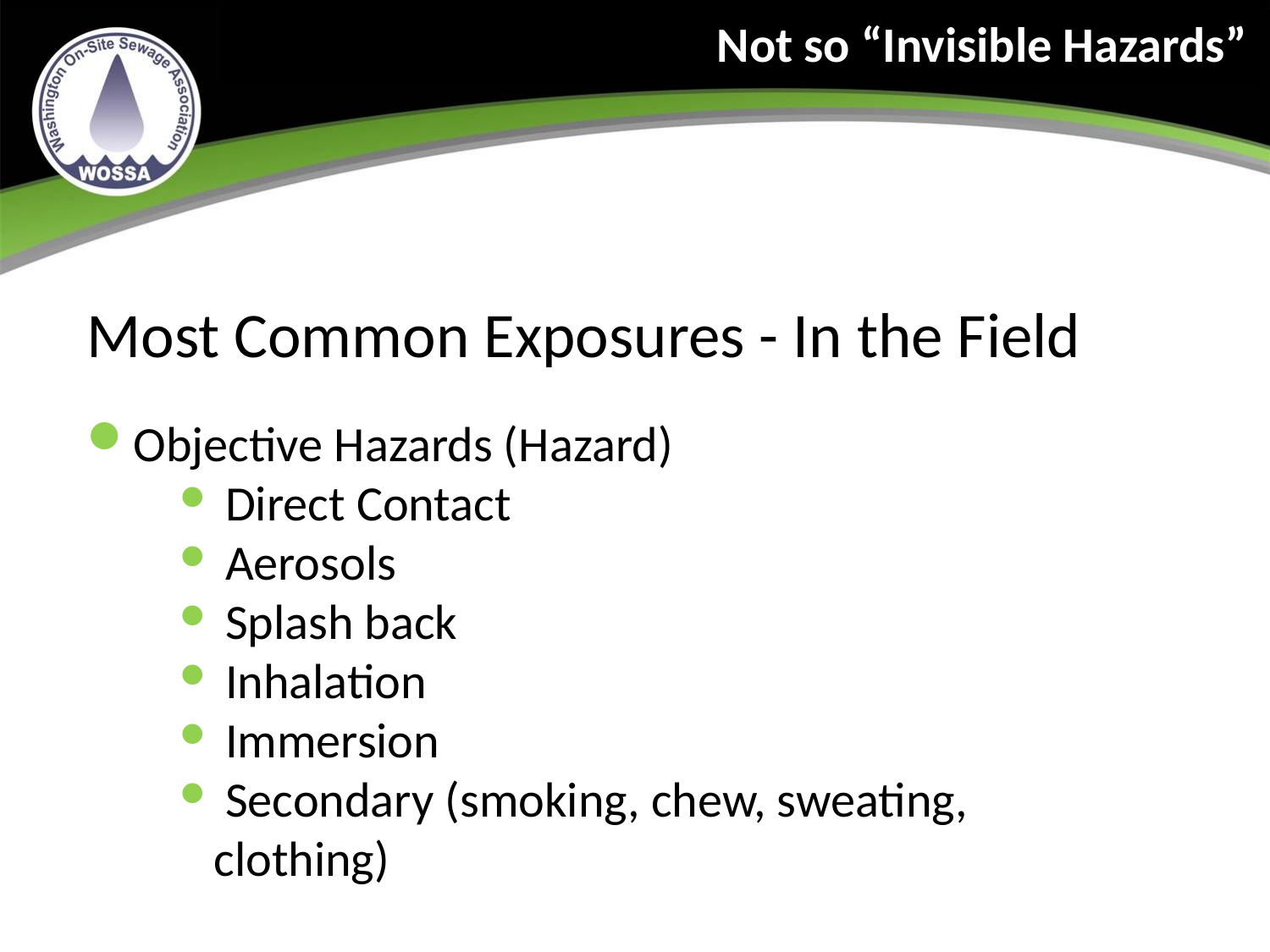

Not so “Invisible Hazards”

Most Common Exposures - In the Field

Objective Hazards (Hazard)
 Direct Contact
 Aerosols
 Splash back
 Inhalation
 Immersion
 Secondary (smoking, chew, sweating, clothing)